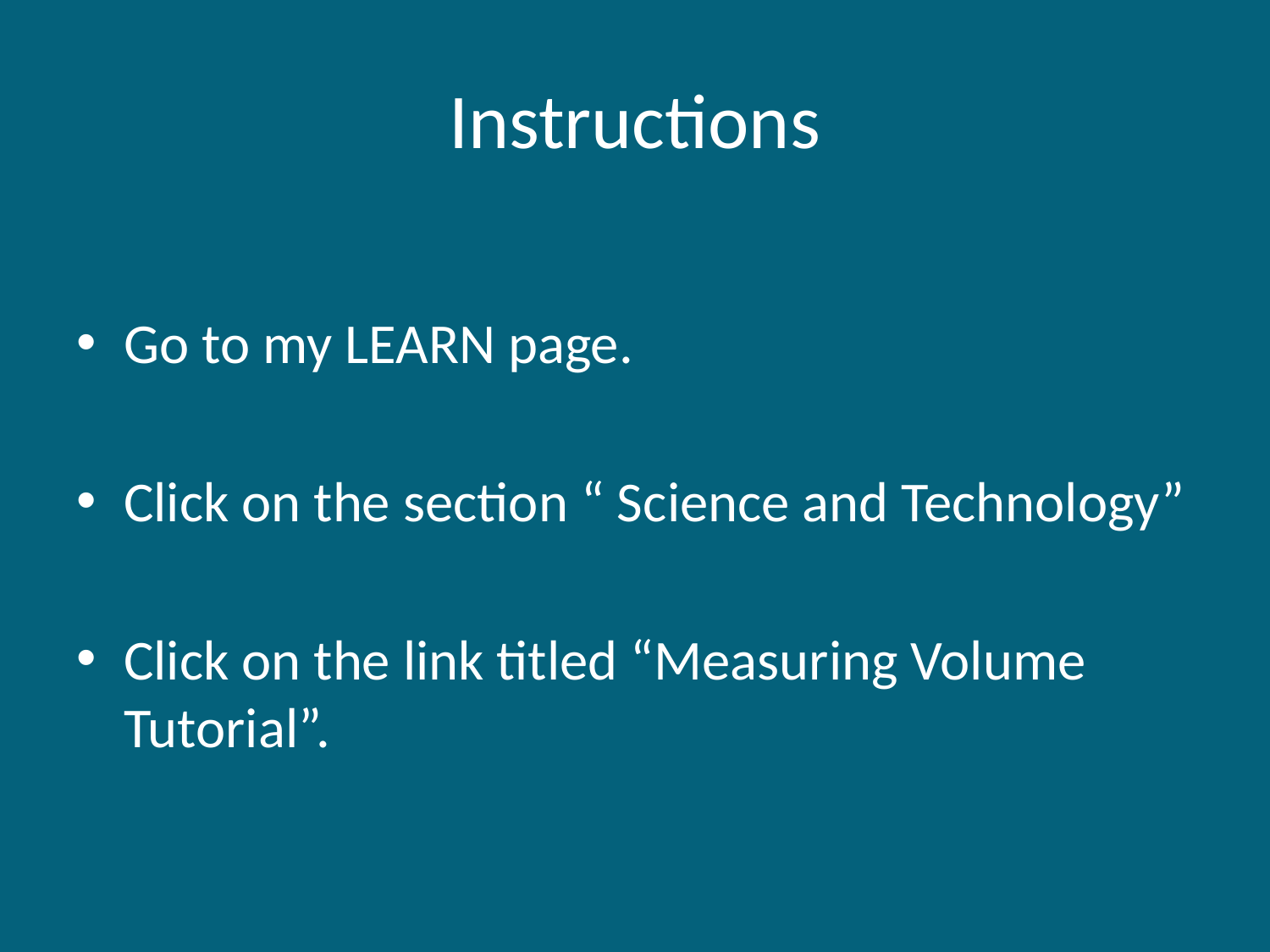

# Instructions

Go to my LEARN page.

Click on the section “ Science and Technology”

Click on the link titled “Measuring Volume Tutorial”.